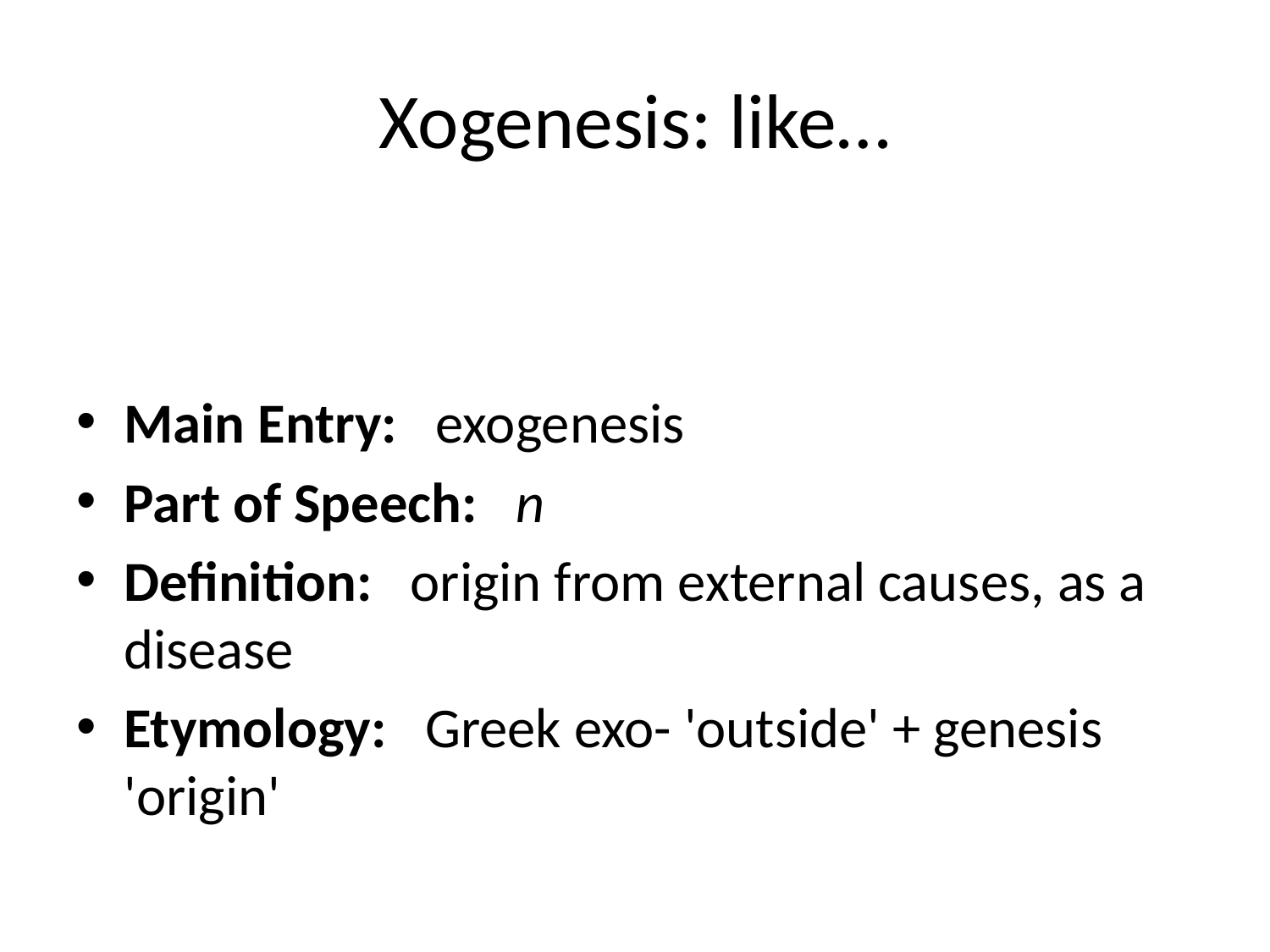

# Xogenesis: like…

Main Entry:   exogenesis
Part of Speech:   n
Definition:   origin from external causes, as a disease
Etymology:   Greek exo- 'outside' + genesis 'origin'